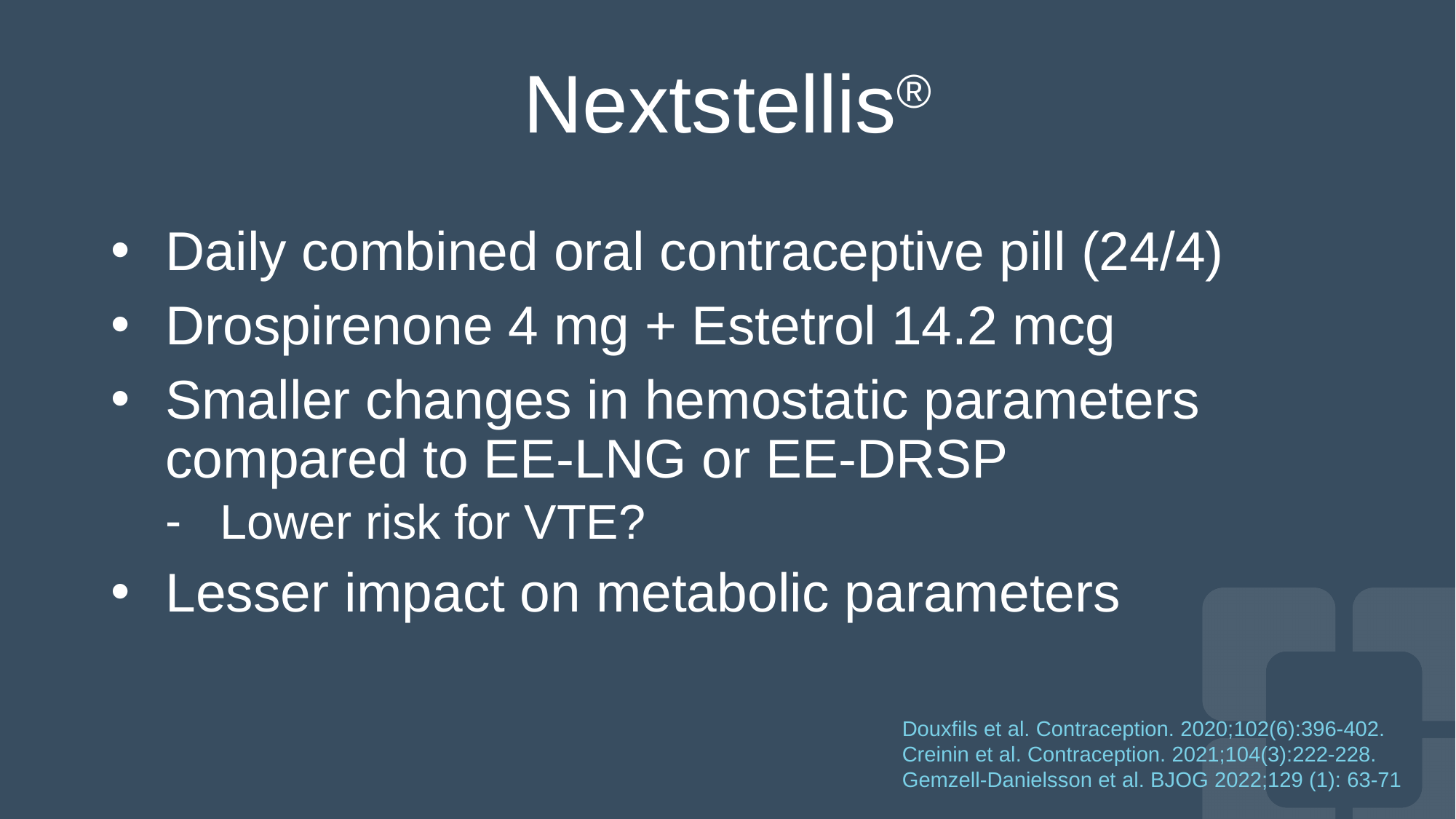

# Nextstellis®
Daily combined oral contraceptive pill (24/4)
Drospirenone 4 mg + Estetrol 14.2 mcg
Smaller changes in hemostatic parameters compared to EE-LNG or EE-DRSP
Lower risk for VTE?
Lesser impact on metabolic parameters
Douxfils et al. Contraception. 2020;102(6):396-402.
Creinin et al. Contraception. 2021;104(3):222-228.
Gemzell-Danielsson et al. BJOG 2022;129 (1): 63-71